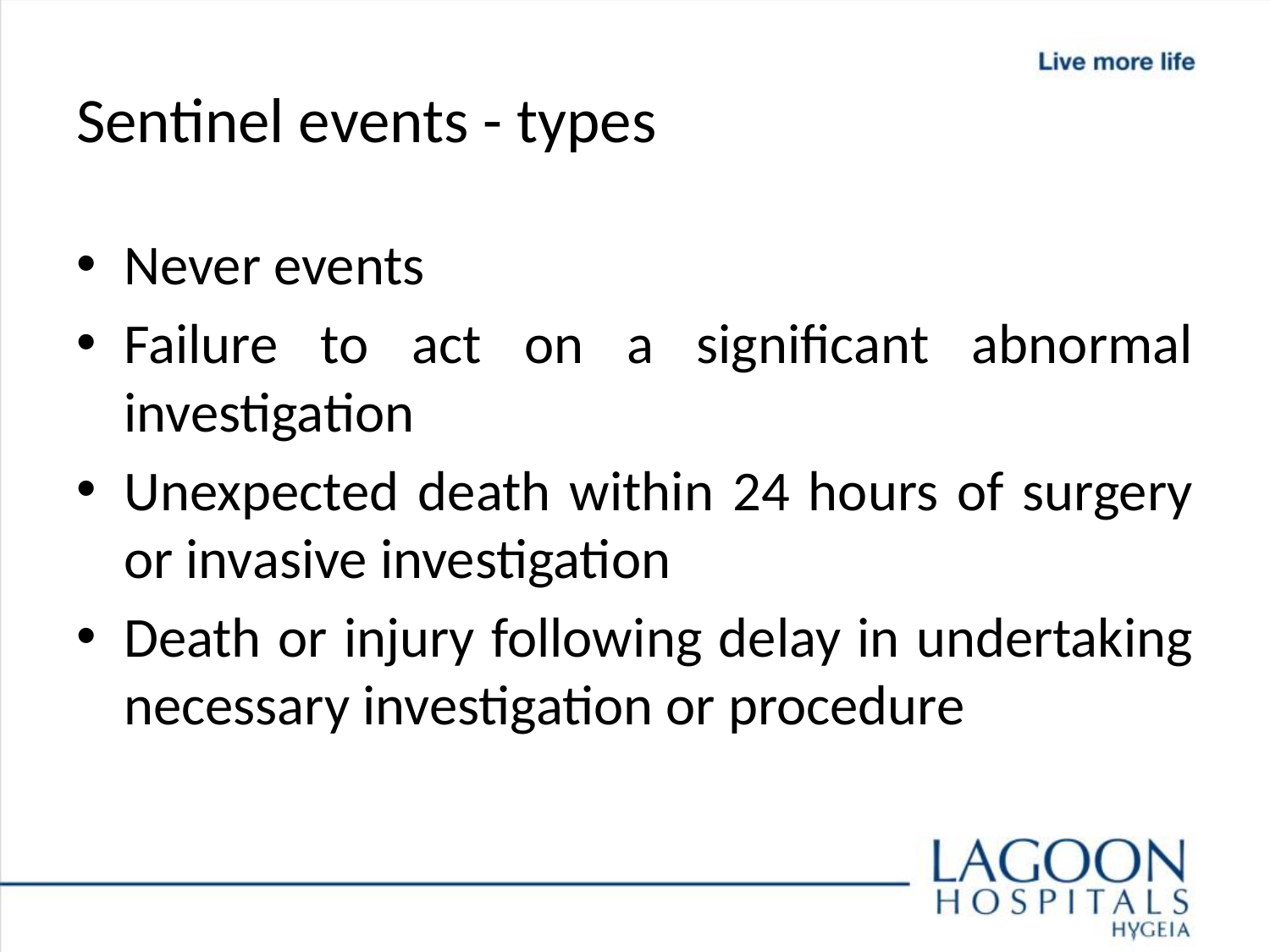

# Sentinel events - types
Never events
Failure to act on a significant abnormal investigation
Unexpected death within 24 hours of surgery or invasive investigation
Death or injury following delay in undertaking necessary investigation or procedure